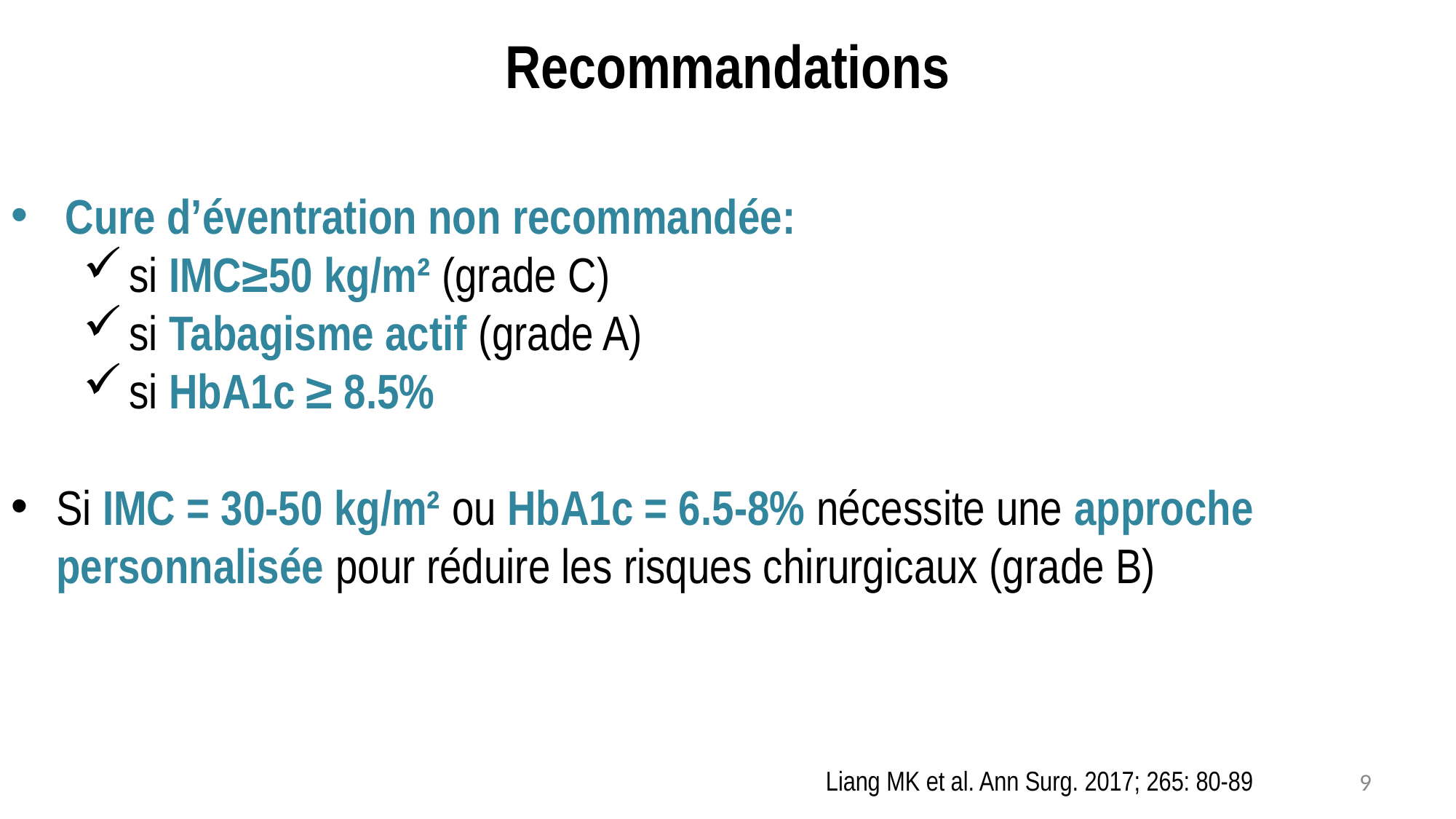

Recommandations
Cure d’éventration non recommandée:
si IMC≥50 kg/m² (grade C)
si Tabagisme actif (grade A)
si HbA1c ≥ 8.5%

Si IMC = 30-50 kg/m² ou HbA1c = 6.5-8% nécessite une approche personnalisée pour réduire les risques chirurgicaux (grade B)

Liang MK et al. Ann Surg. 2017; 265: 80-89
9